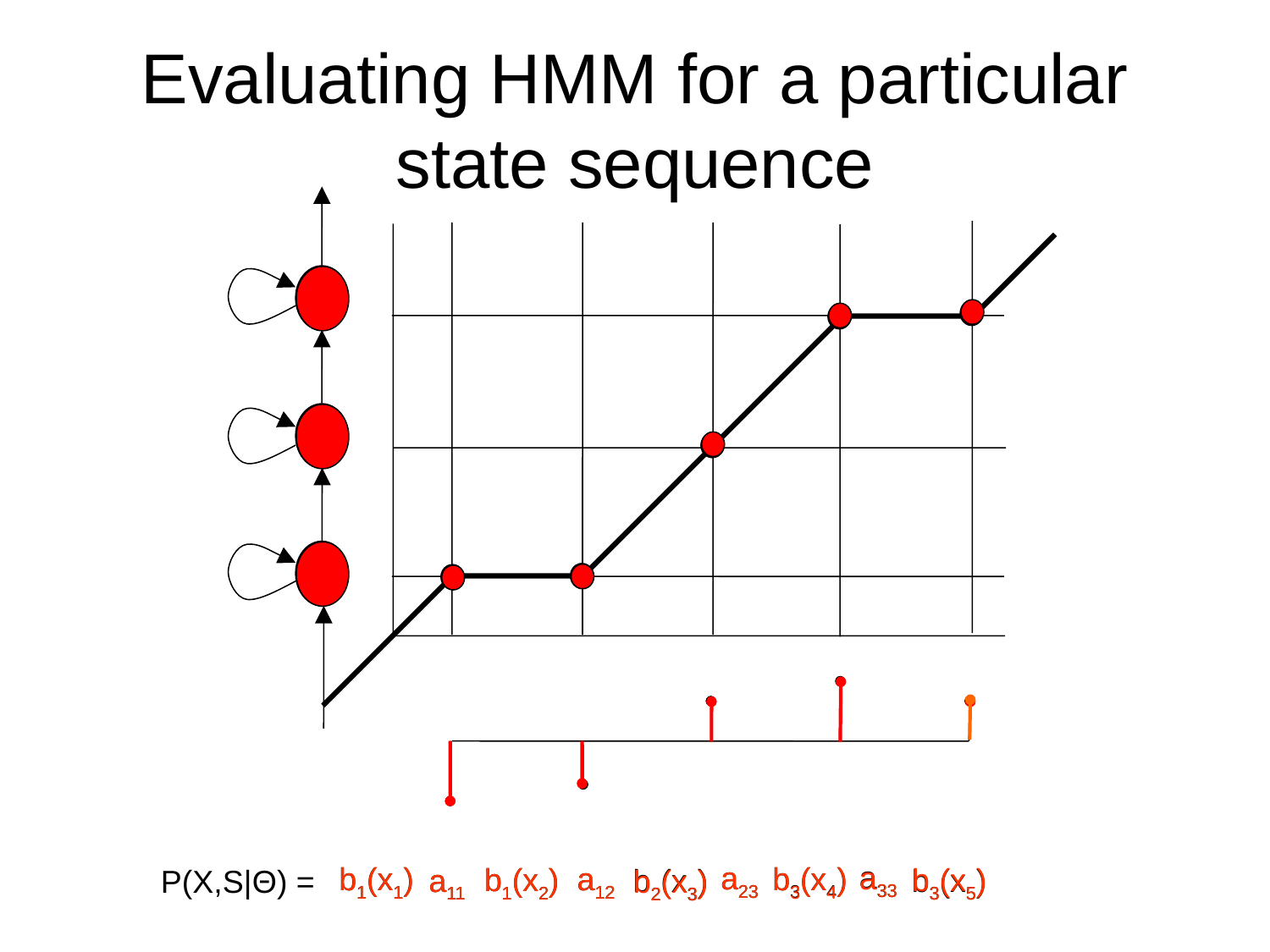

# Evaluating HMM for a particular state sequence

a33
a33
a23
a23
b3(x4)
b3(x4)
b1(x1)
b1(x1)
a12
a12
b1(x2)
b1(x2)
b3(x5)
a11
a11
b3(x5)
b2(x3)
P(X,S|Θ) =
b2(x3)